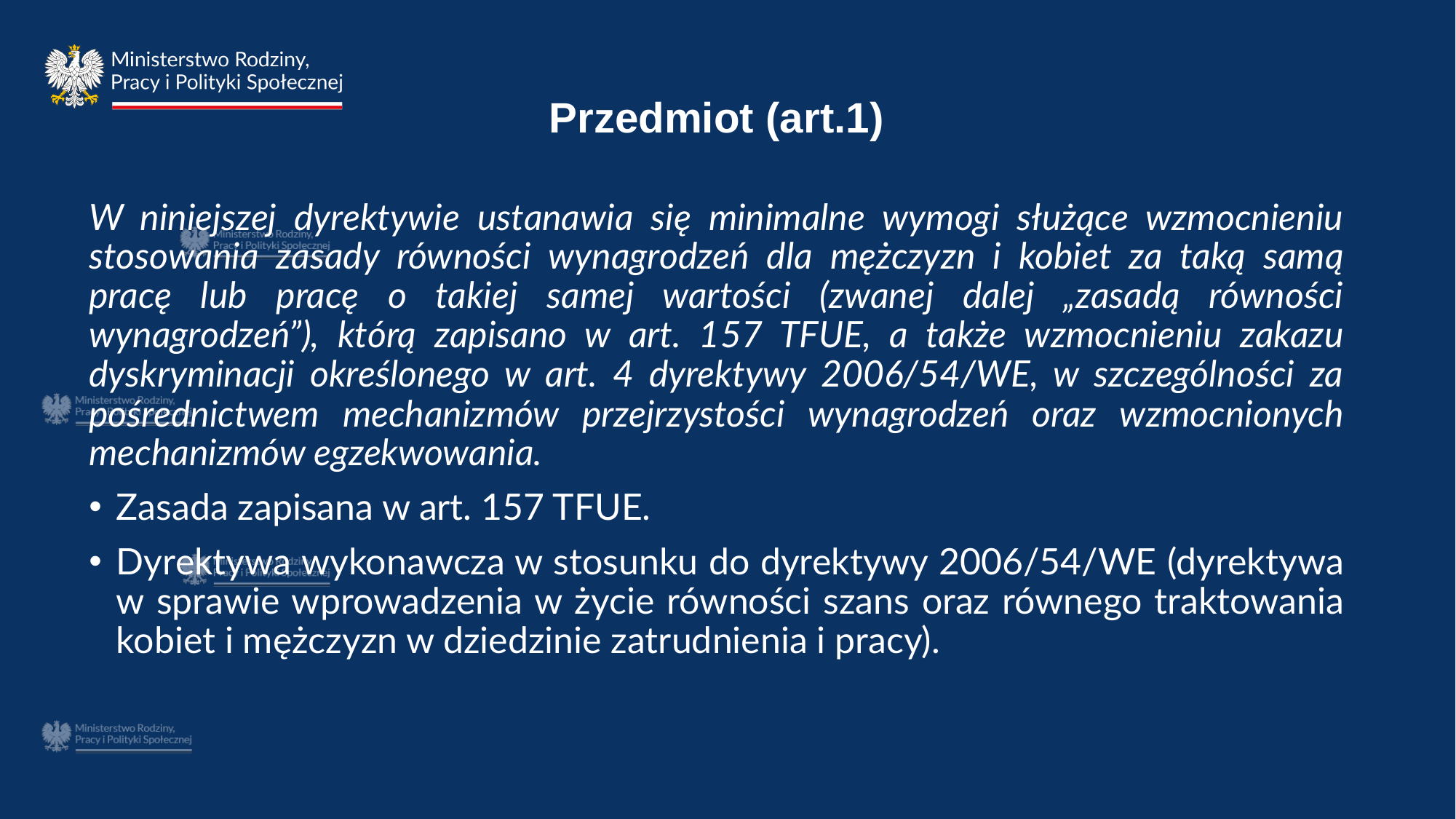

# Przedmiot (art.1)
W niniejszej dyrektywie ustanawia się minimalne wymogi służące wzmocnieniu stosowania zasady równości wynagrodzeń dla mężczyzn i kobiet za taką samą pracę lub pracę o takiej samej wartości (zwanej dalej „zasadą równości wynagrodzeń”), którą zapisano w art. 157 TFUE, a także wzmocnieniu zakazu dyskryminacji określonego w art. 4 dyrektywy 2006/54/WE, w szczególności za pośrednictwem mechanizmów przejrzystości wynagrodzeń oraz wzmocnionych mechanizmów egzekwowania.
Zasada zapisana w art. 157 TFUE.
Dyrektywa wykonawcza w stosunku do dyrektywy 2006/54/WE (dyrektywa w sprawie wprowadzenia w życie równości szans oraz równego traktowania kobiet i mężczyzn w dziedzinie zatrudnienia i pracy).